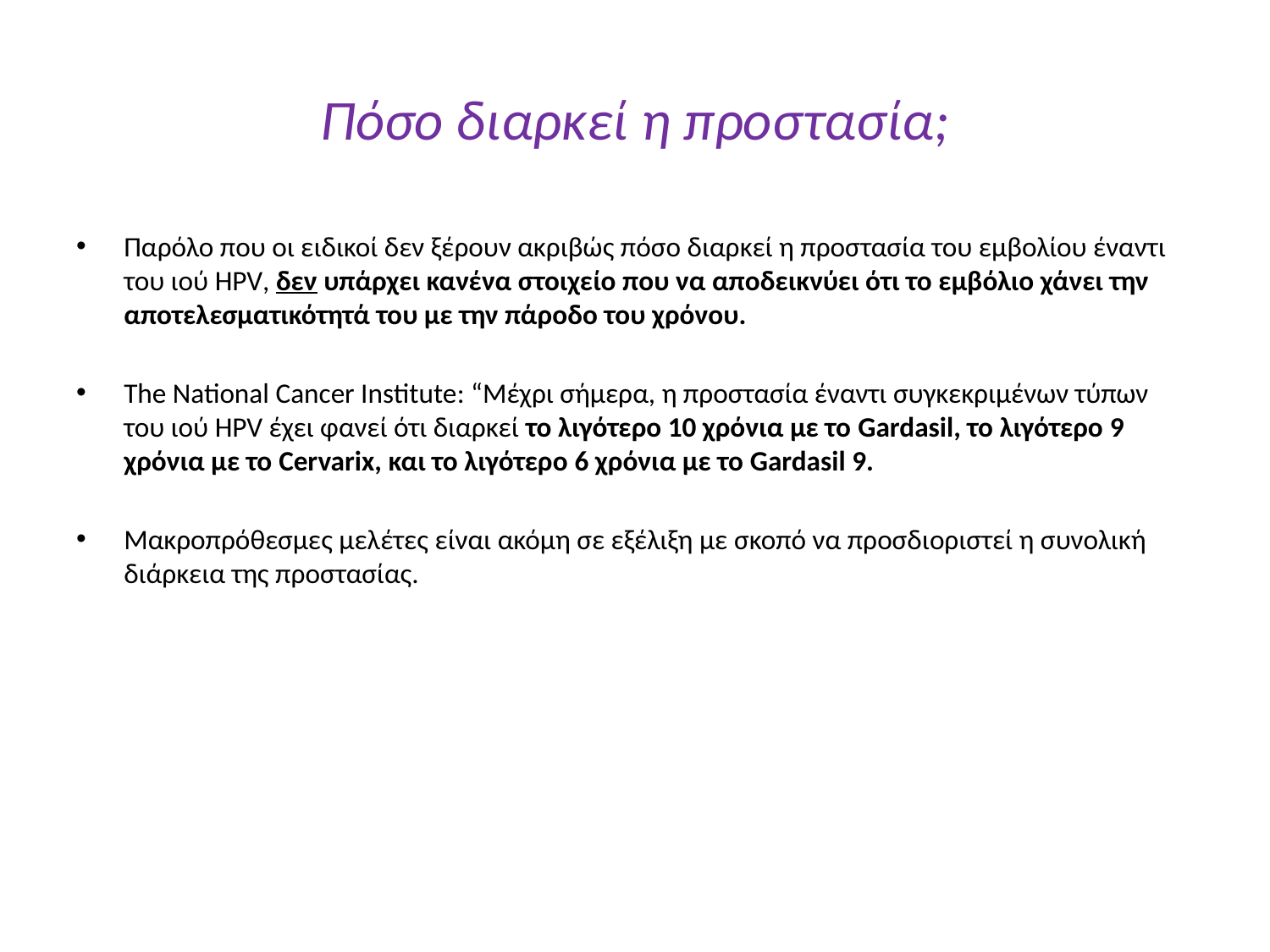

# Πόσο διαρκεί η προστασία;
Παρόλο που οι ειδικοί δεν ξέρουν ακριβώς πόσο διαρκεί η προστασία του εμβολίου έναντι του ιού HPV, δεν υπάρχει κανένα στοιχείο που να αποδεικνύει ότι το εμβόλιο χάνει την αποτελεσματικότητά του με την πάροδο του χρόνου.

The National Cancer Institute: “Μέχρι σήμερα, η προστασία έναντι συγκεκριμένων τύπων του ιού HPV έχει φανεί ότι διαρκεί το λιγότερο 10 χρόνια με το Gardasil, το λιγότερο 9 χρόνια με το Cervarix, και το λιγότερο 6 χρόνια με το Gardasil 9.

Μακροπρόθεσμες μελέτες είναι ακόμη σε εξέλιξη με σκοπό να προσδιοριστεί η συνολική διάρκεια της προστασίας.